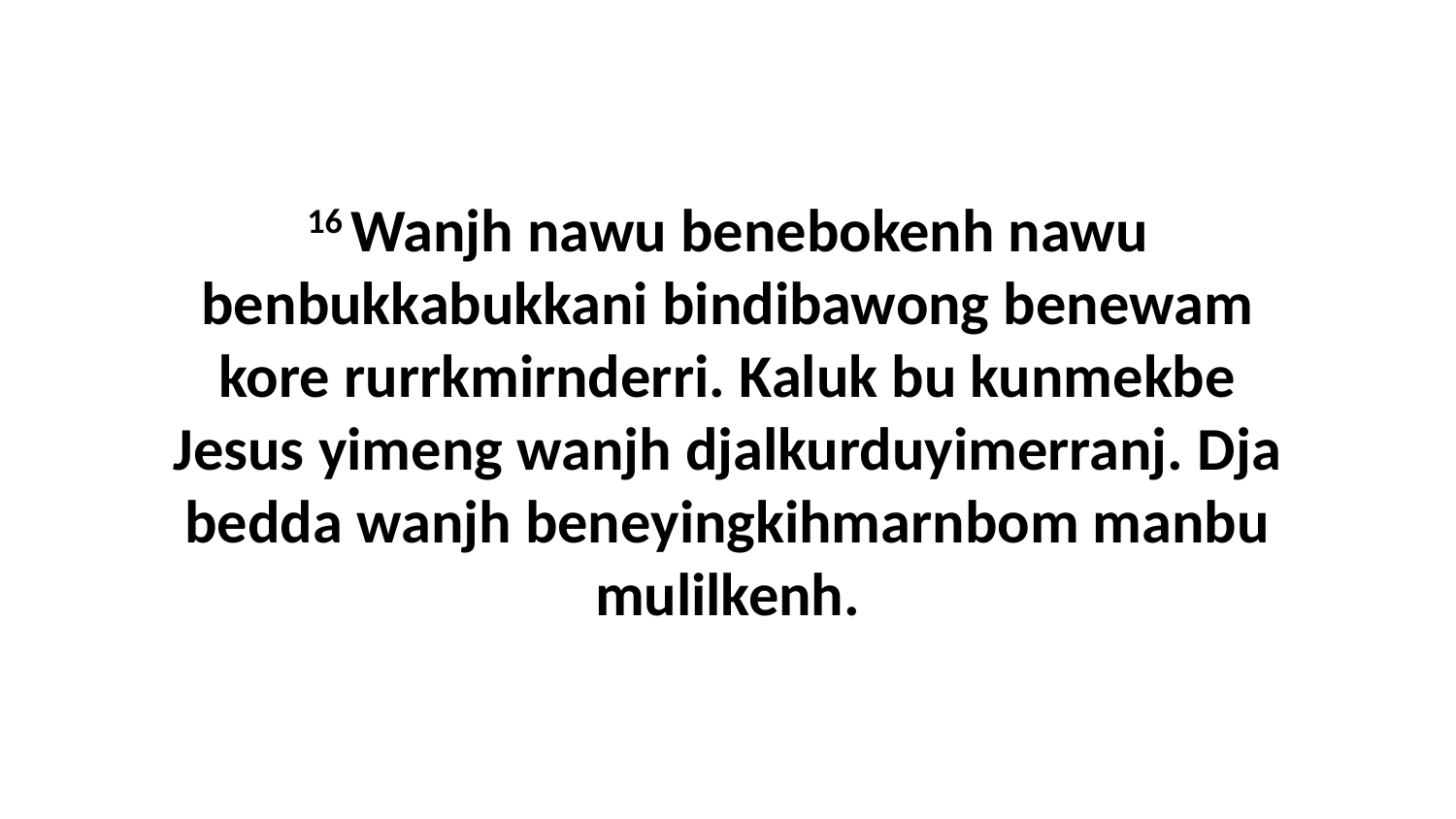

16 Wanjh nawu benebokenh nawu benbukkabukkani bindibawong benewam kore rurrkmirnderri. Kaluk bu kunmekbe Jesus yimeng wanjh djalkurduyimerranj. Dja bedda wanjh beneyingkihmarnbom manbu mulilkenh.